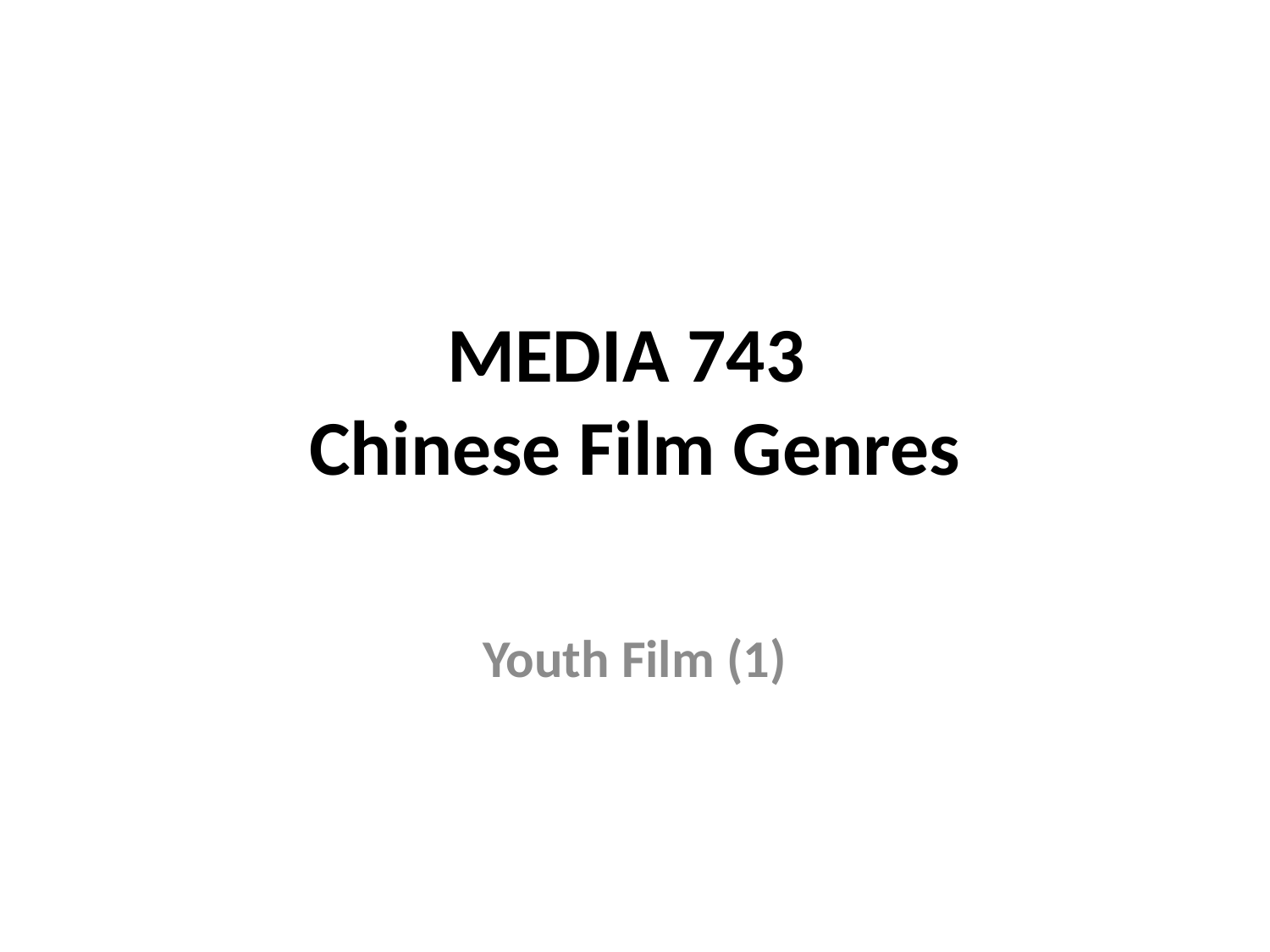

# MEDIA 743 Chinese Film Genres

Youth Film (1)